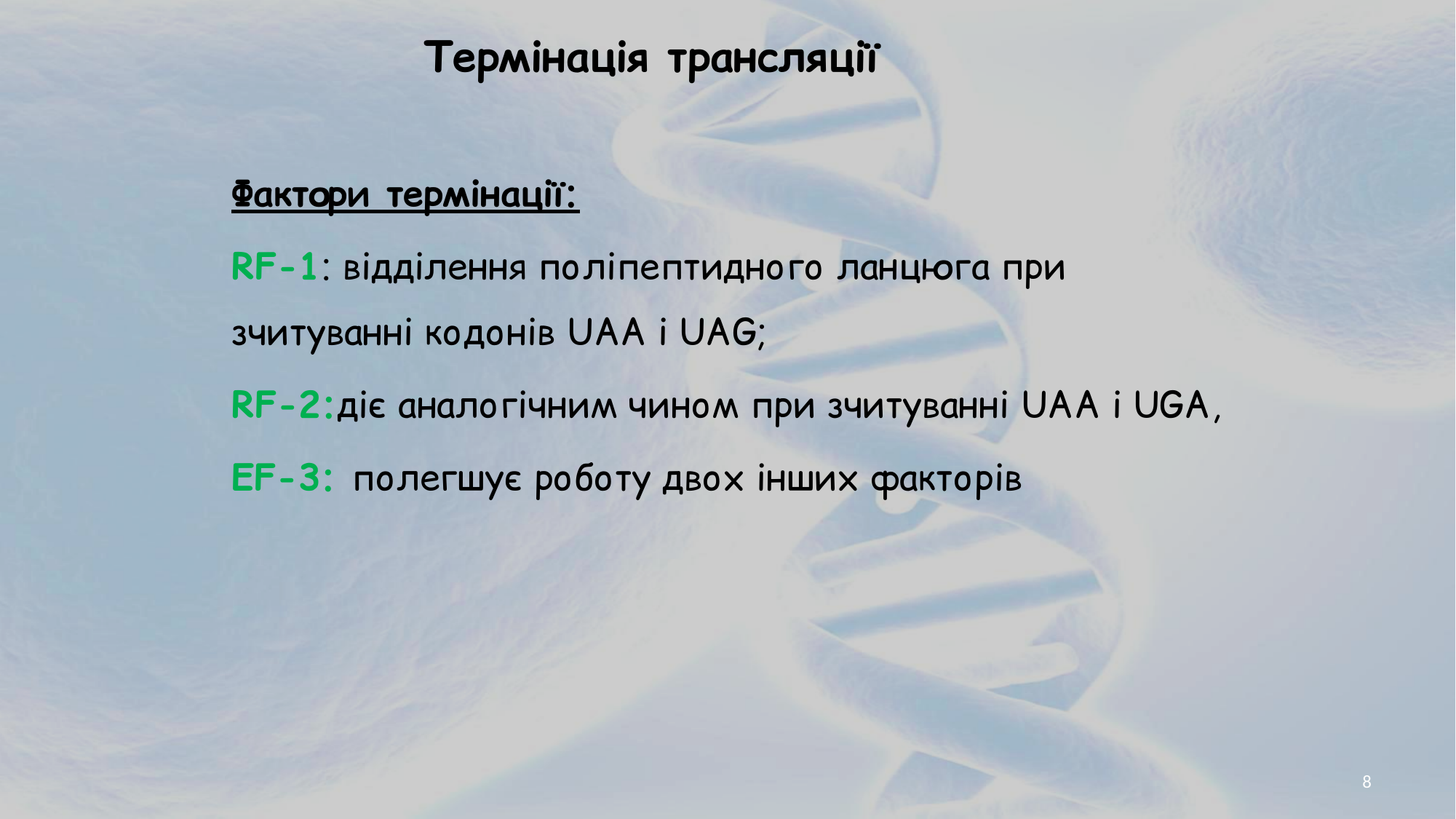

# Термінація трансляції
Фактори термінації:
RF-1: відділення поліпептидного ланцюга при зчитуванні кодонів UAA і UAG;
RF-2:діє аналогічним чином при зчитуванні UAA і UGA,
EF-3: полегшує роботу двох інших факторів
8